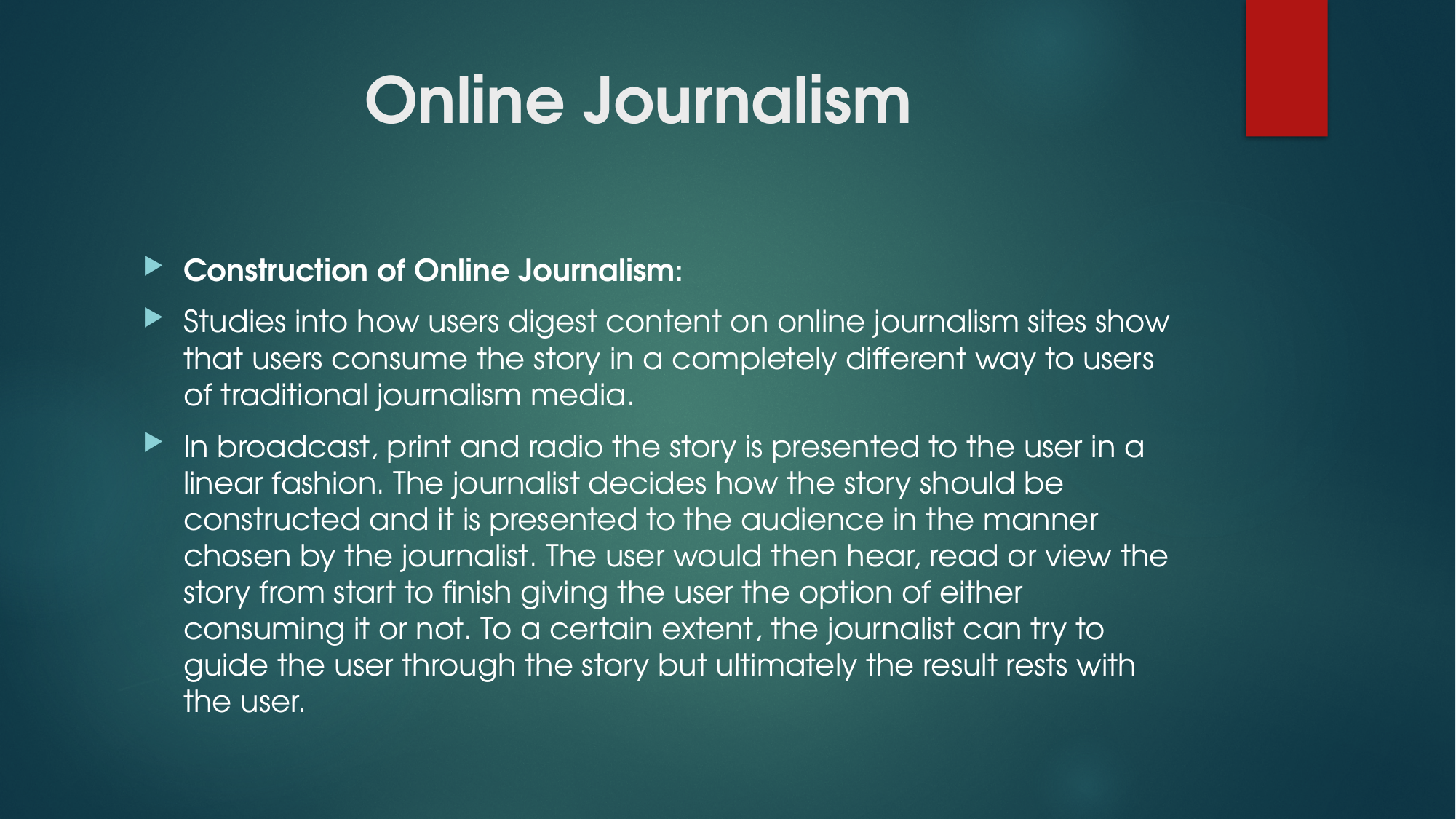

# Online Journalism
Construction of Online Journalism:
Studies into how users digest content on online journalism sites show that users consume the story in a completely different way to users of traditional journalism media.
In broadcast, print and radio the story is presented to the user in a linear fashion. The journalist decides how the story should be constructed and it is presented to the audience in the manner chosen by the journalist. The user would then hear, read or view the story from start to finish giving the user the option of either consuming it or not. To a certain extent, the journalist can try to guide the user through the story but ultimately the result rests with the user.